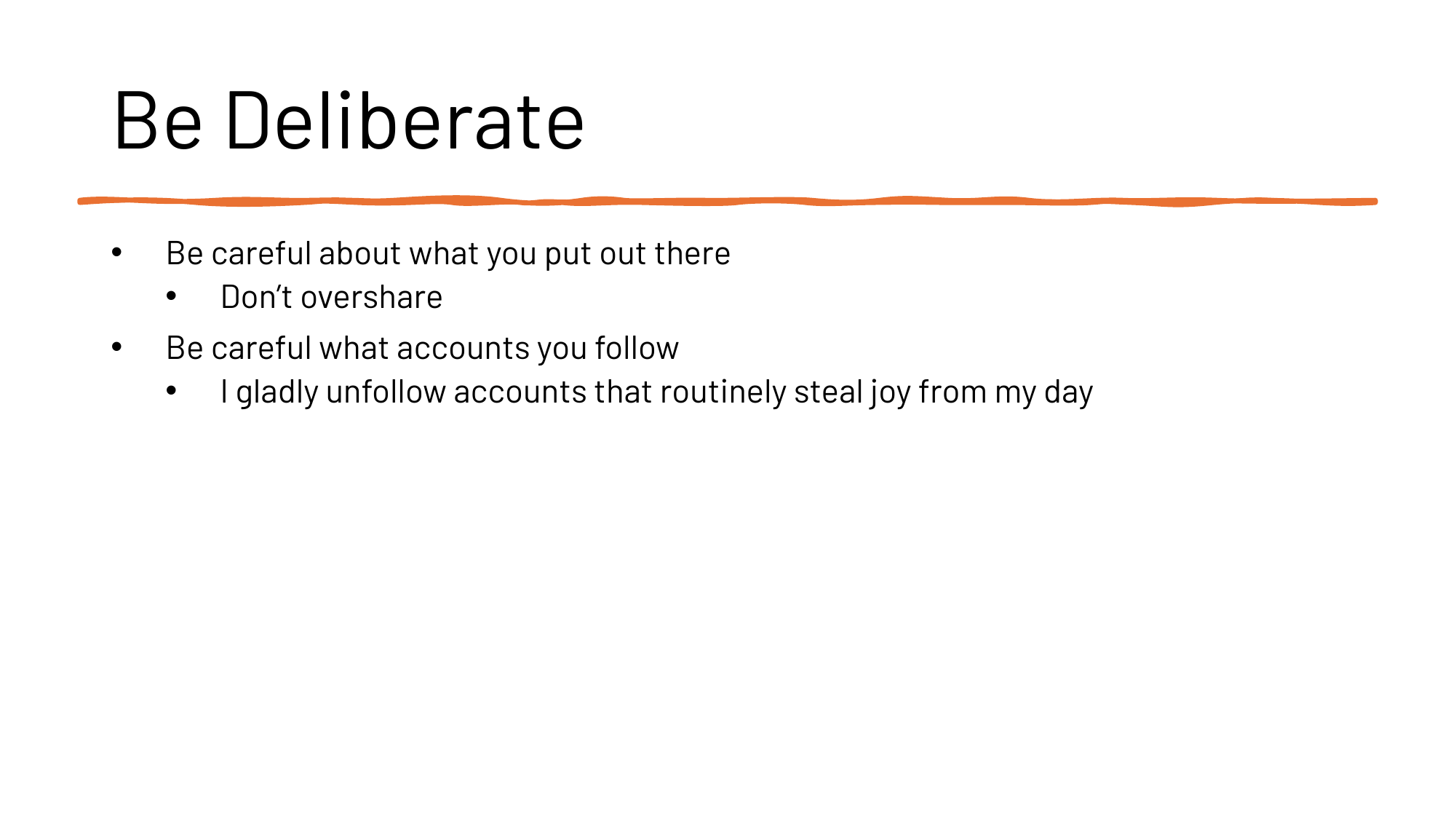

# Be Deliberate

Be careful about what you put out there
Don’t overshare
Be careful what accounts you follow
I gladly unfollow accounts that routinely steal joy from my day